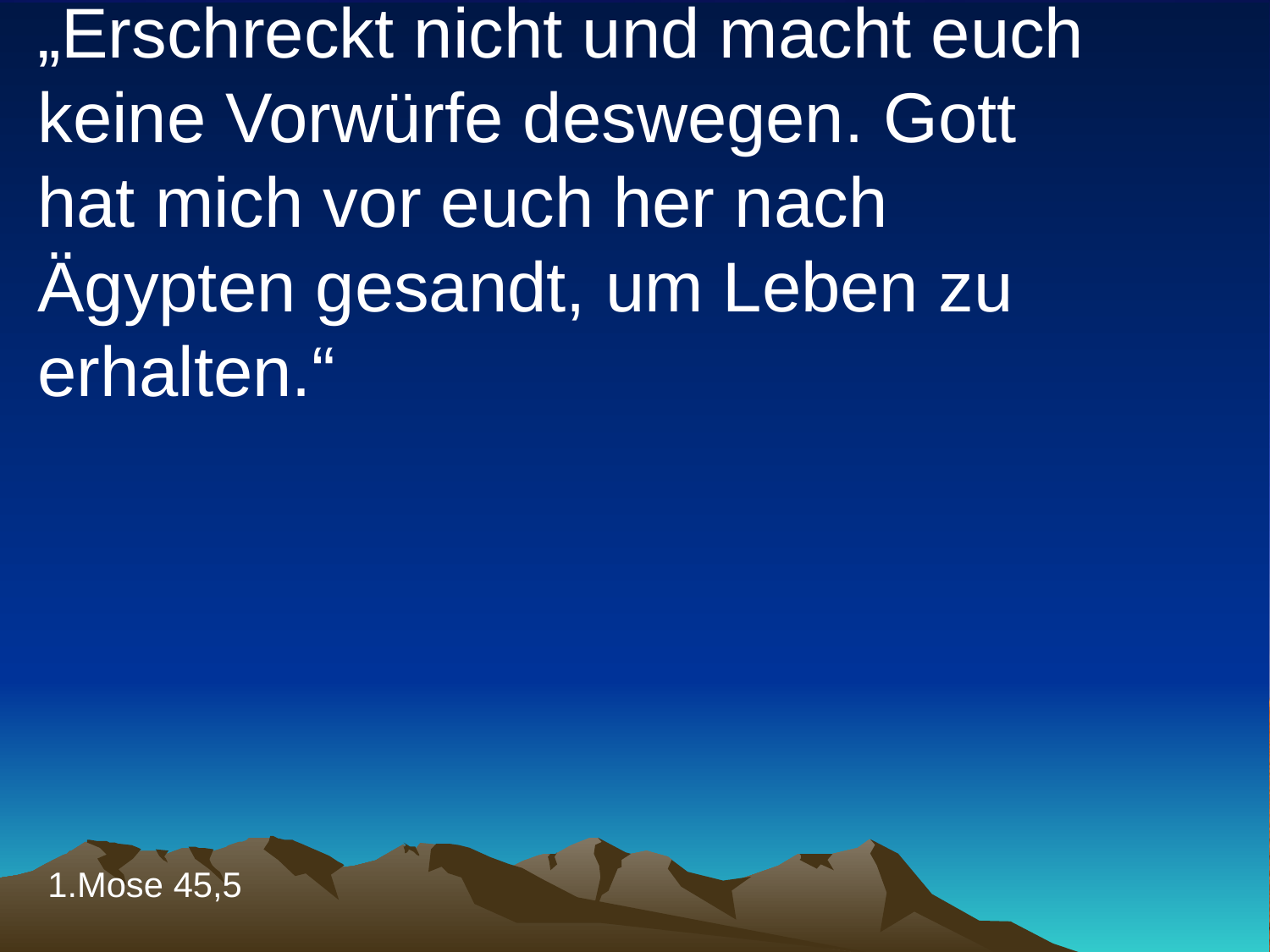

# „Erschreckt nicht und macht euch keine Vorwürfe deswegen. Gott hat mich vor euch her nach Ägypten gesandt, um Leben zu erhalten.“
1.Mose 45,5